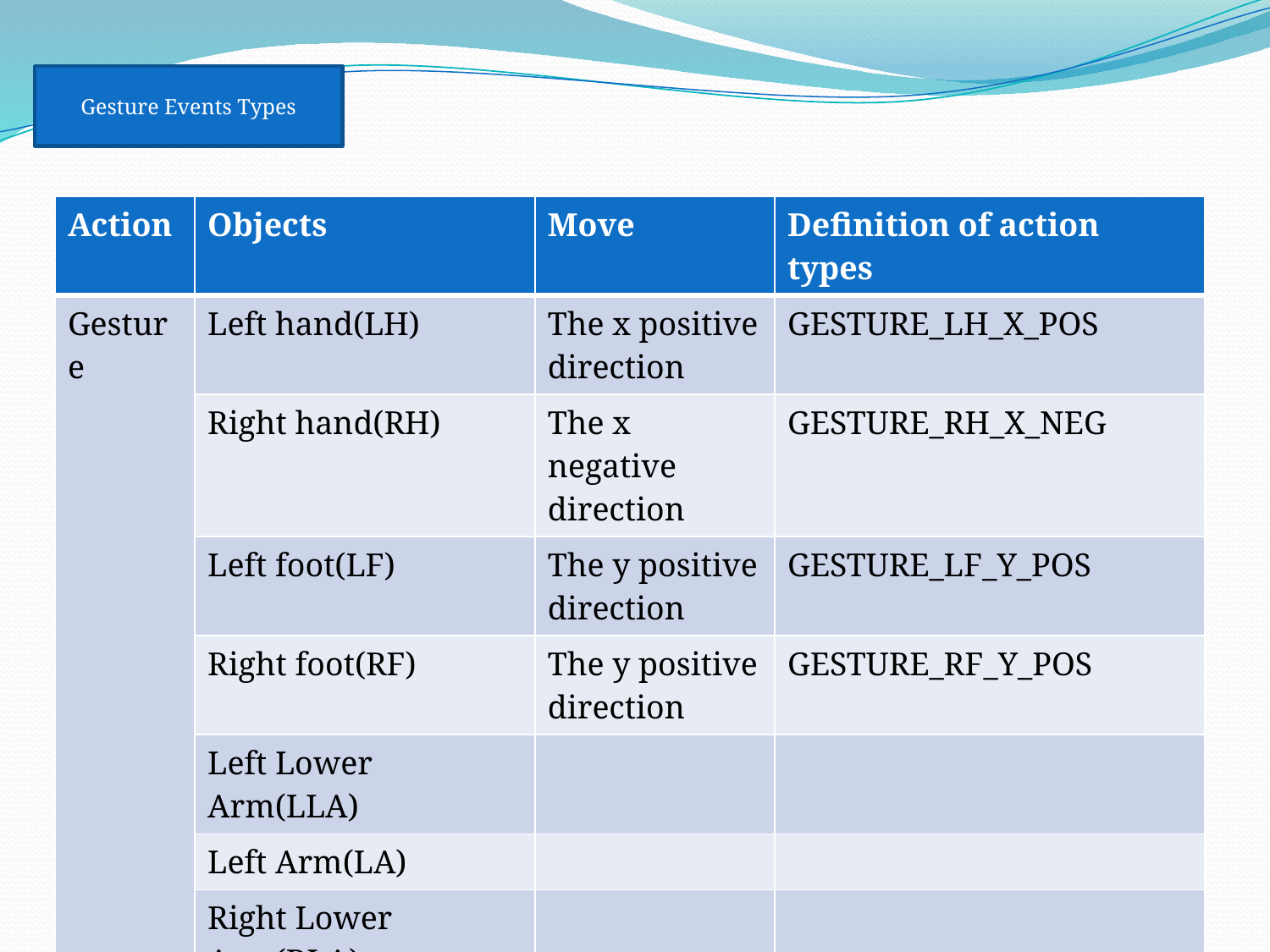

Gesture Events Types
| Action | Objects | Move | Definition of action types |
| --- | --- | --- | --- |
| Gesture | Left hand(LH) | The x positive direction | GESTURE\_LH\_X\_POS |
|  | Right hand(RH) | The x negative direction | GESTURE\_RH\_X\_NEG |
|  | Left foot(LF) | The y positive direction | GESTURE\_LF\_Y\_POS |
|  | Right foot(RF) | The y positive direction | GESTURE\_RF\_Y\_POS |
|  | Left Lower Arm(LLA) |  |  |
|  | Left Arm(LA) |  |  |
|  | Right Lower Arm(RLA) |  |  |
|  | Face(F) |  |  |
|  | Eye(E) |  |  |
|  | Full body(FB) |  |  |